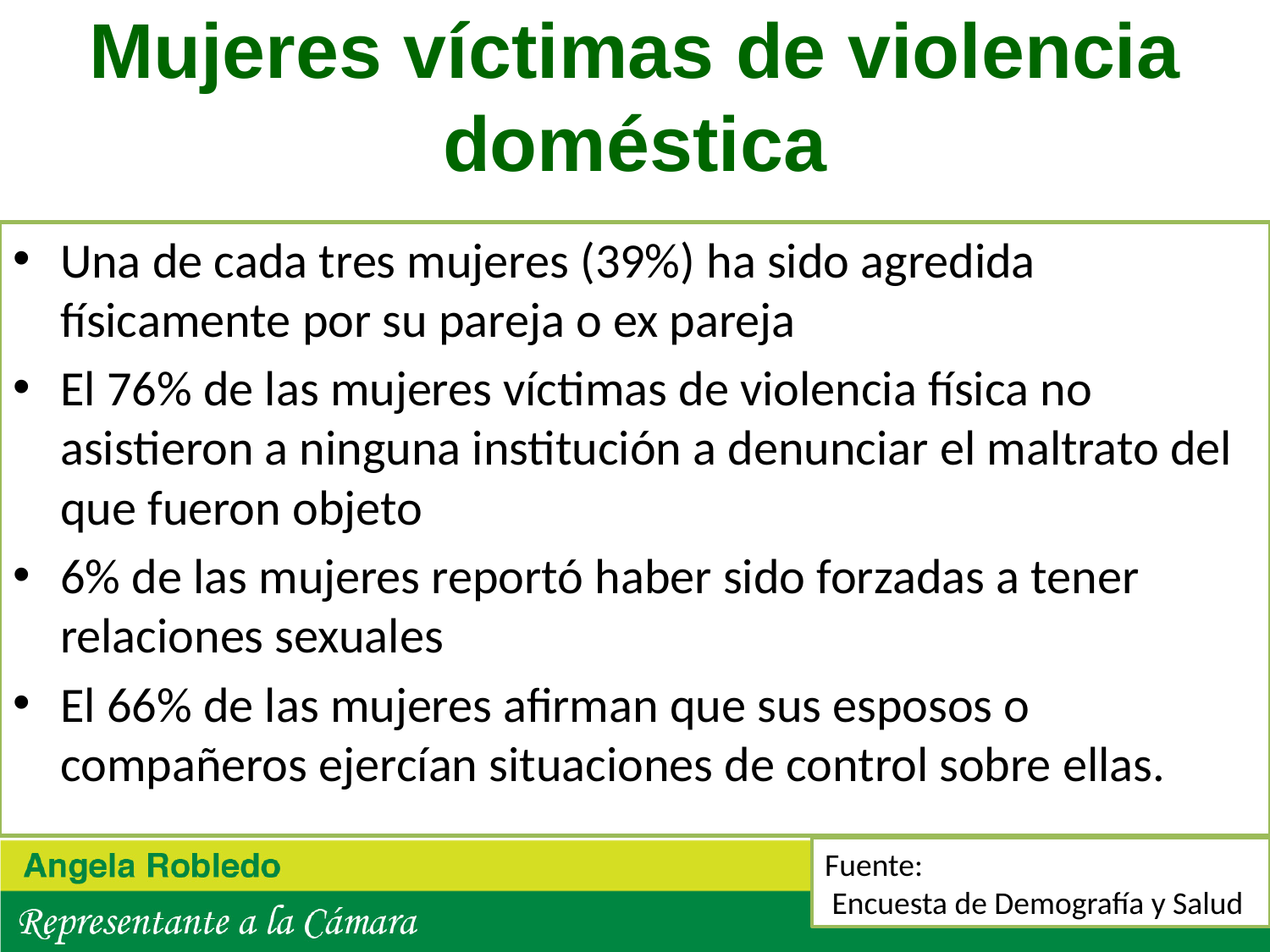

# Mujeres víctimas de violencia doméstica
Una de cada tres mujeres (39%) ha sido agredida físicamente por su pareja o ex pareja
El 76% de las mujeres víctimas de violencia física no asistieron a ninguna institución a denunciar el maltrato del que fueron objeto
6% de las mujeres reportó haber sido forzadas a tener relaciones sexuales
El 66% de las mujeres afirman que sus esposos o compañeros ejercían situaciones de control sobre ellas.

Fuente:
 Encuesta de Demografía y Salud

5